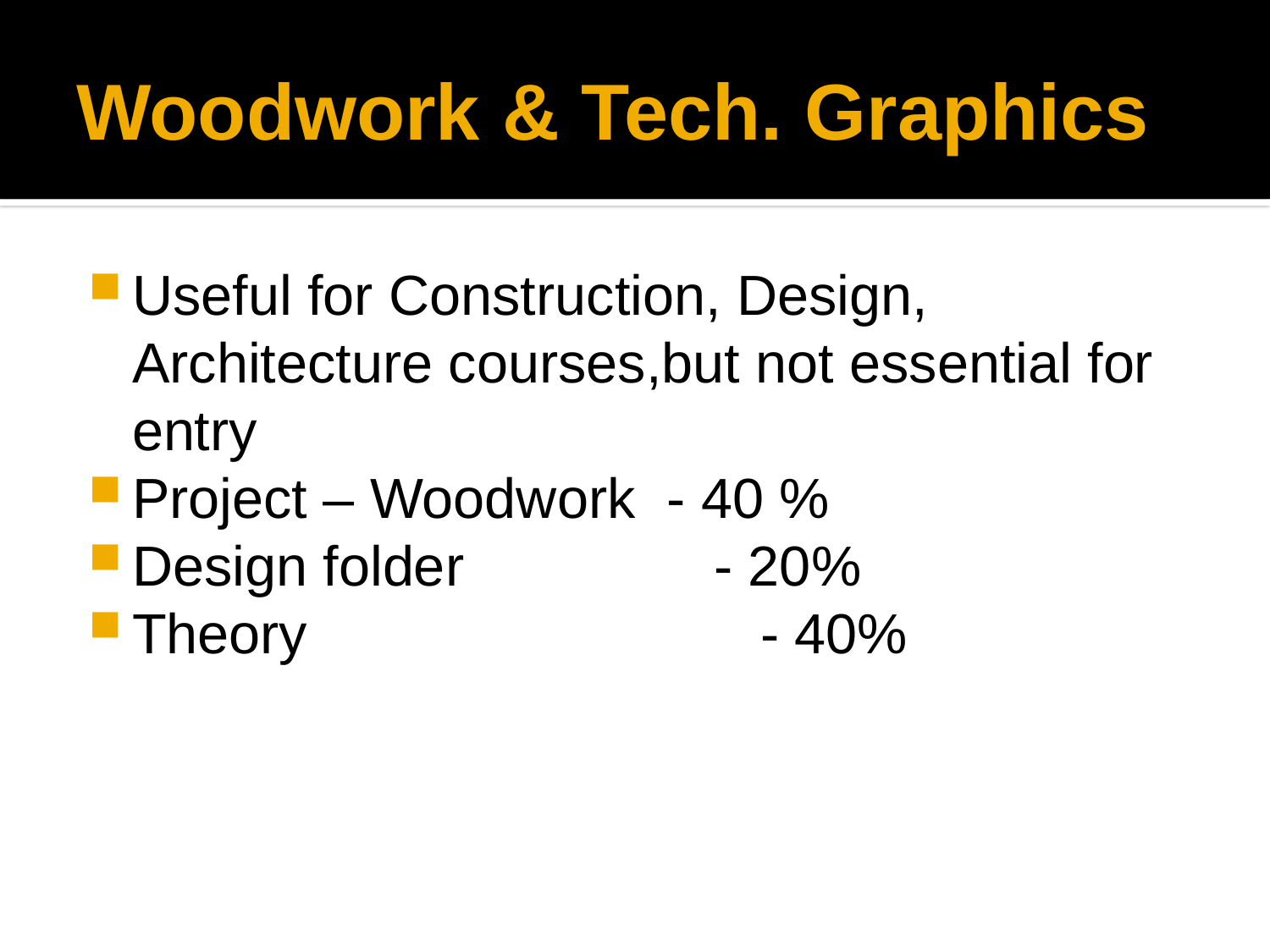

# Woodwork & Tech. Graphics
Useful for Construction, Design, Architecture courses,but not essential for entry
Project – Woodwork  - 40 %
Design folder                - 20%
Theory                             - 40%